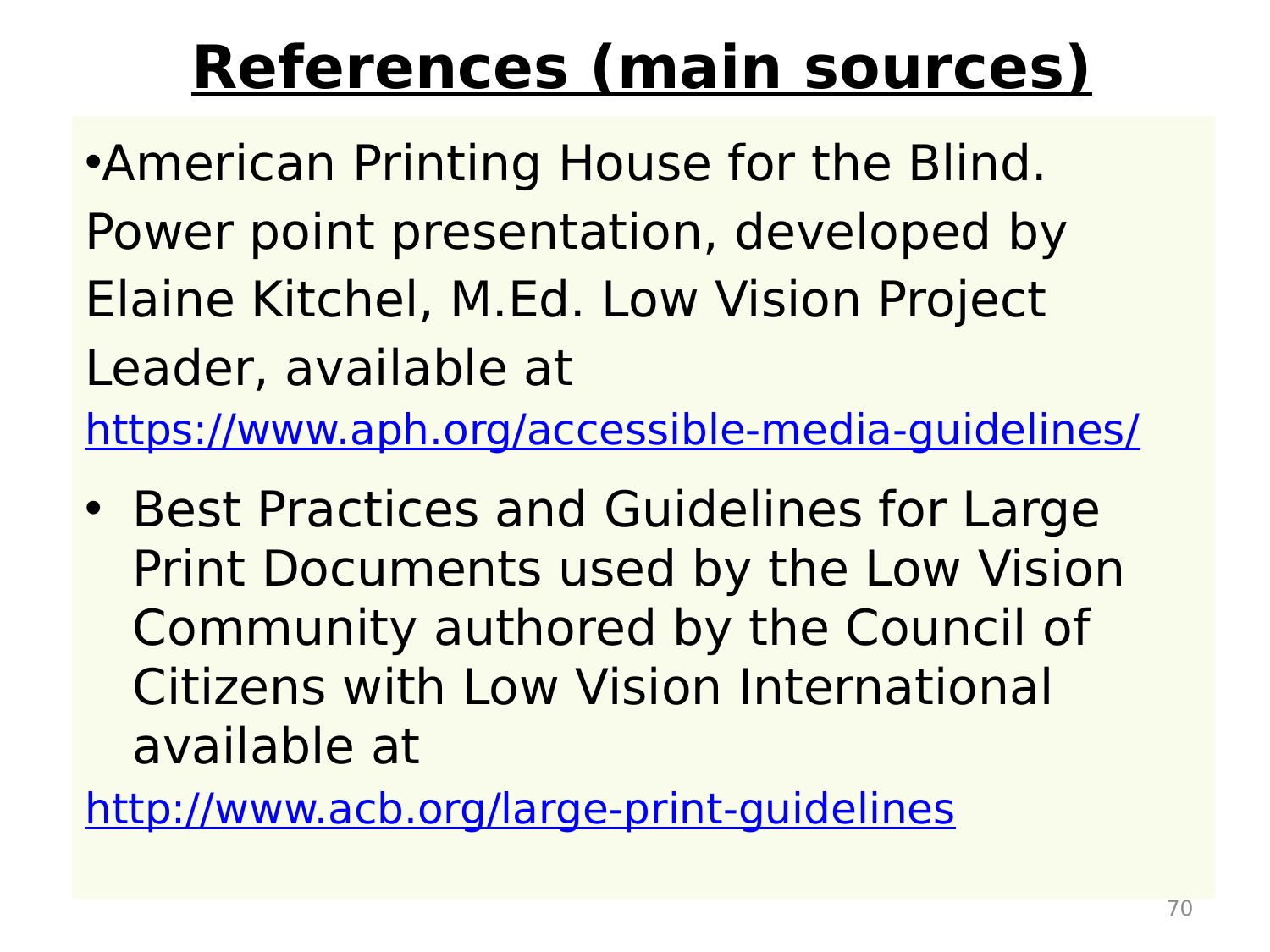

# References (main sources)
American Printing House for the Blind. Power point presentation, developed by Elaine Kitchel, M.Ed. Low Vision Project Leader, available at https://www.aph.org/accessible-media-guidelines/
Best Practices and Guidelines for Large Print Documents used by the Low Vision Community authored by the Council of Citizens with Low Vision International available at
http://www.acb.org/large-print-guidelines
70